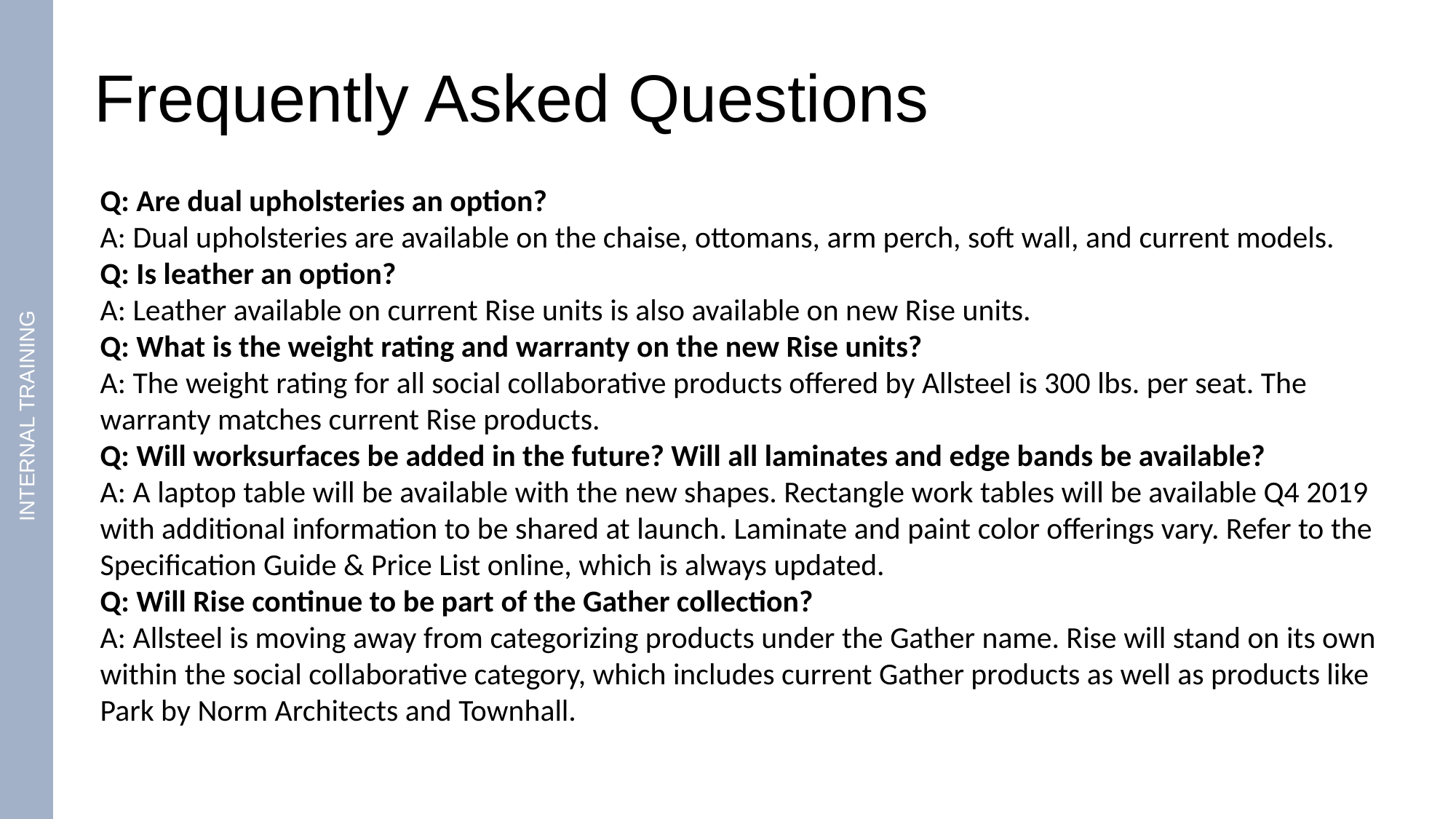

Frequently Asked Questions
Q: Are dual upholsteries an option?
A: Dual upholsteries are available on the chaise, ottomans, arm perch, soft wall, and current models.
Q: Is leather an option?
A: Leather available on current Rise units is also available on new Rise units.
Q: What is the weight rating and warranty on the new Rise units?
A: The weight rating for all social collaborative products offered by Allsteel is 300 lbs. per seat. The warranty matches current Rise products.
Q: Will worksurfaces be added in the future? Will all laminates and edge bands be available?
A: A laptop table will be available with the new shapes. Rectangle work tables will be available Q4 2019 with additional information to be shared at launch. Laminate and paint color offerings vary. Refer to the Specification Guide & Price List online, which is always updated.
Q: Will Rise continue to be part of the Gather collection?
A: Allsteel is moving away from categorizing products under the Gather name. Rise will stand on its own within the social collaborative category, which includes current Gather products as well as products like Park by Norm Architects and Townhall.

INTERNAL TRAINING